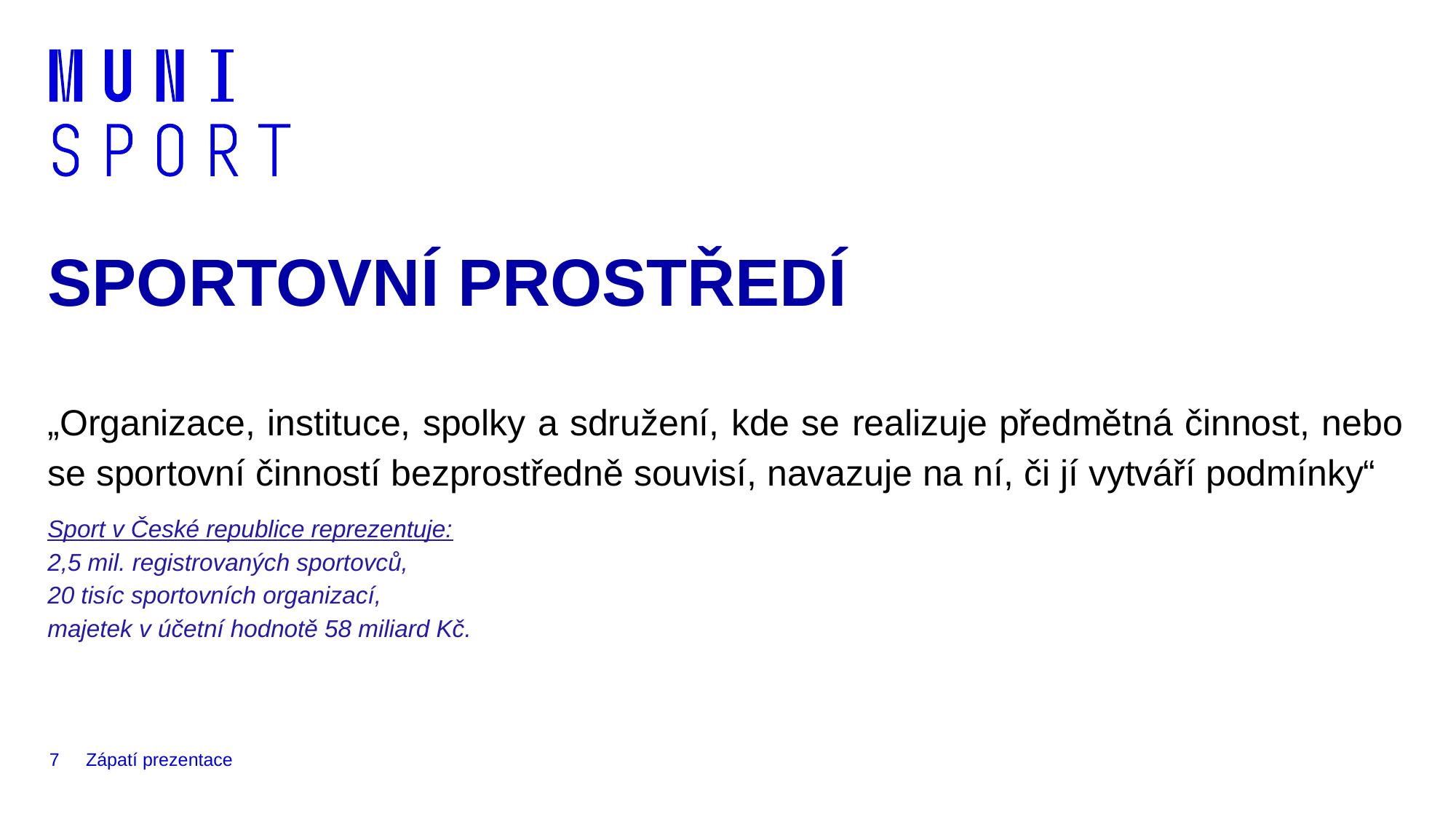

# SPORTOVNÍ PROSTŘEDÍ
„Organizace, instituce, spolky a sdružení, kde se realizuje předmětná činnost, nebo se sportovní činností bezprostředně souvisí, navazuje na ní, či jí vytváří podmínky“

Sport v České republice reprezentuje:
2,5 mil. registrovaných sportovců,
20 tisíc sportovních organizací,
majetek v účetní hodnotě 58 miliard Kč.

7
Zápatí prezentace